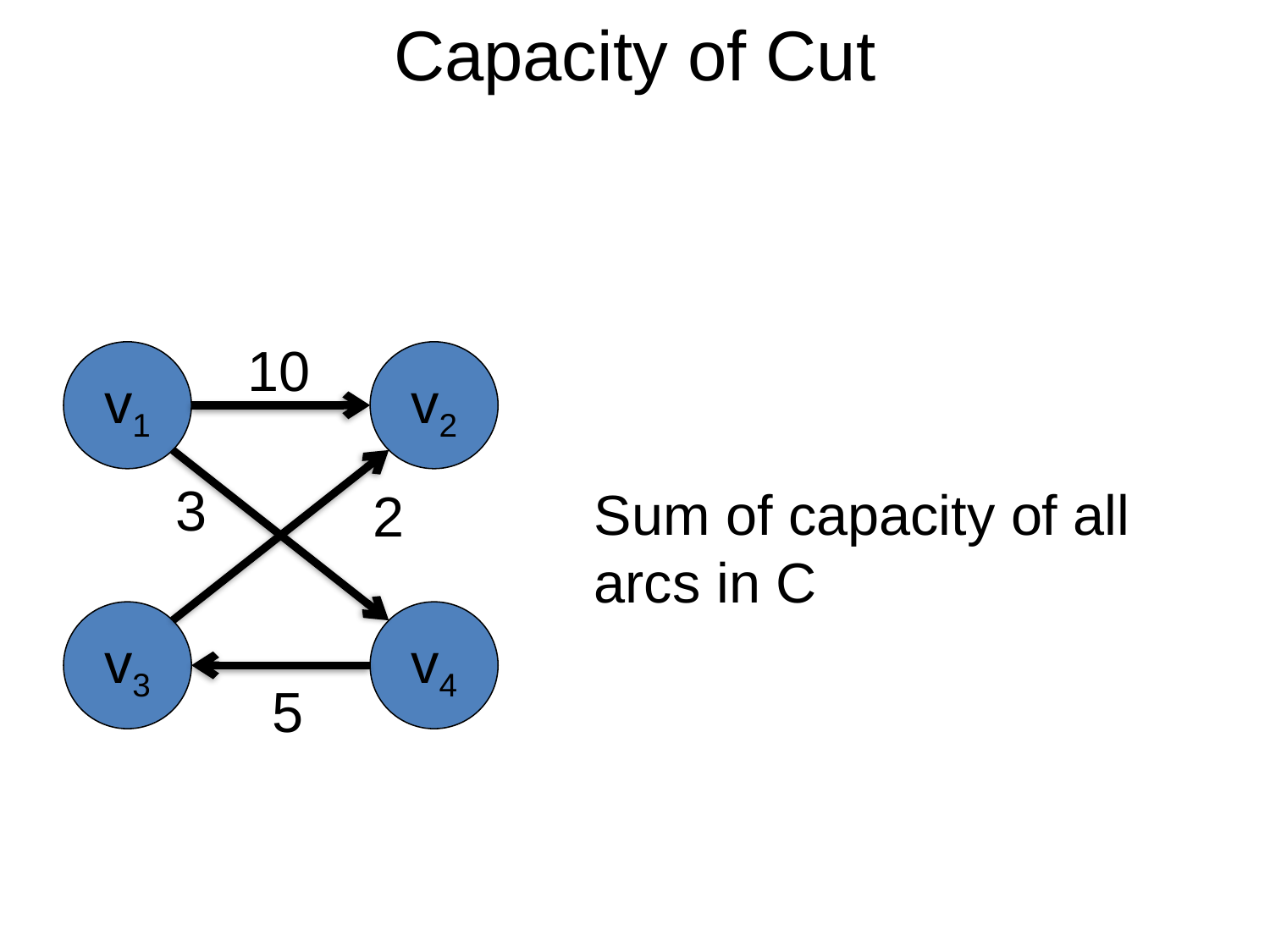

# Capacity of Cut
10
v1
v2
3
Sum of capacity of all
arcs in C
2
v3
v4
5